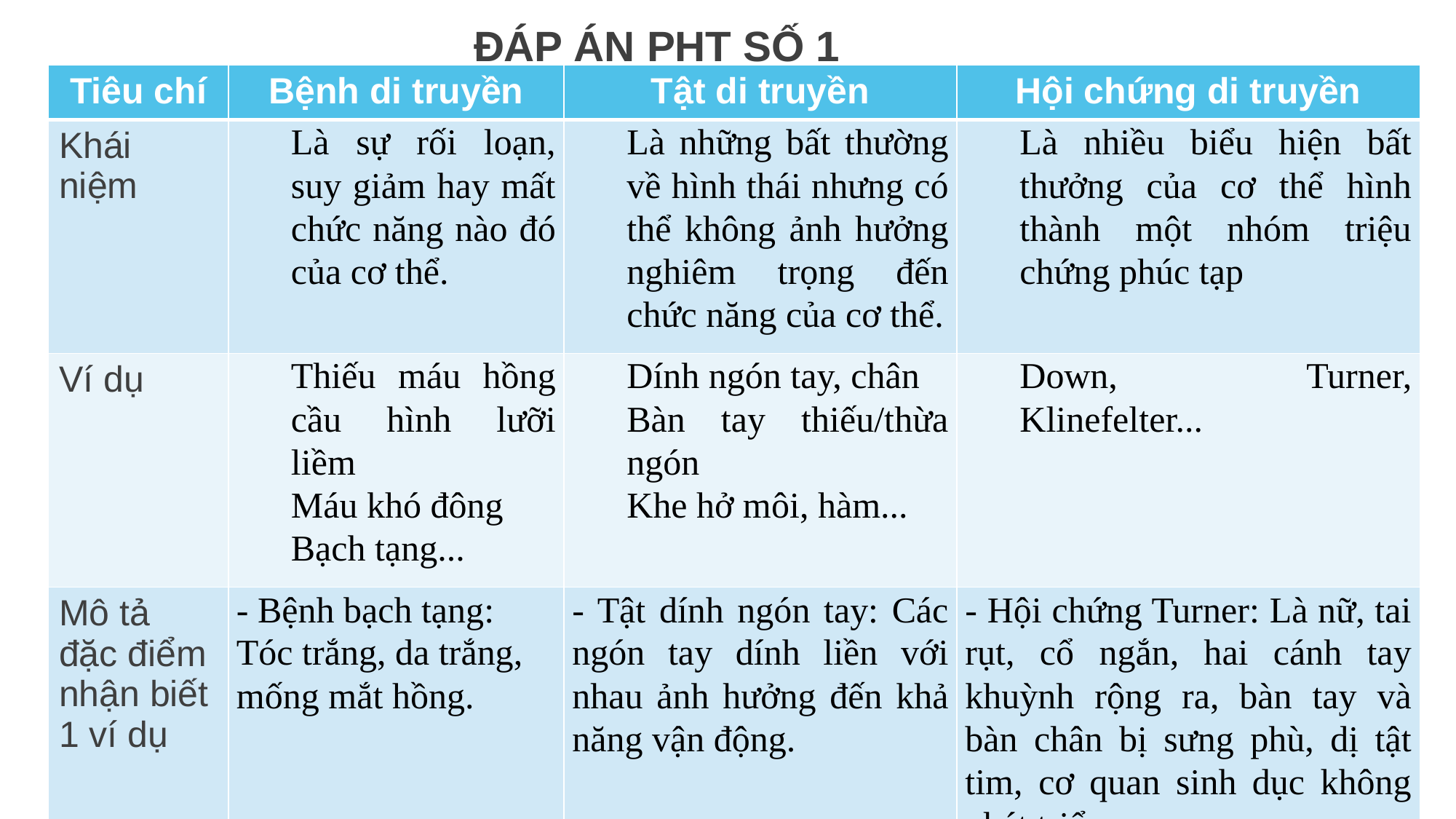

ĐÁP ÁN PHT SỐ 1
| Tiêu chí | Bệnh di truyền | Tật di truyền | Hội chứng di truyền |
| --- | --- | --- | --- |
| Khái niệm | Là sự rối loạn, suy giảm hay mất chức năng nào đó của cơ thể. | Là những bất thường về hình thái nhưng có thể không ảnh hưởng nghiêm trọng đến chức năng của cơ thể. | Là nhiều biểu hiện bất thưởng của cơ thể hình thành một nhóm triệu chứng phúc tạp |
| Ví dụ | Thiếu máu hồng cầu hình lưỡi liềm Máu khó đông Bạch tạng... | Dính ngón tay, chân Bàn tay thiếu/thừa ngón Khe hở môi, hàm... | Down, Turner, Klinefelter... |
| Mô tả đặc điểm nhận biết 1 ví dụ | - Bệnh bạch tạng: Tóc trắng, da trắng, mống mắt hồng. | - Tật dính ngón tay: Các ngón tay dính liền với nhau ảnh hưởng đến khả năng vận động. | - Hội chứng Turner: Là nữ, tai rụt, cổ ngắn, hai cánh tay khuỳnh rộng ra, bàn tay và bàn chân bị sưng phù, dị tật tim, cơ quan sinh dục không phát triển,… |